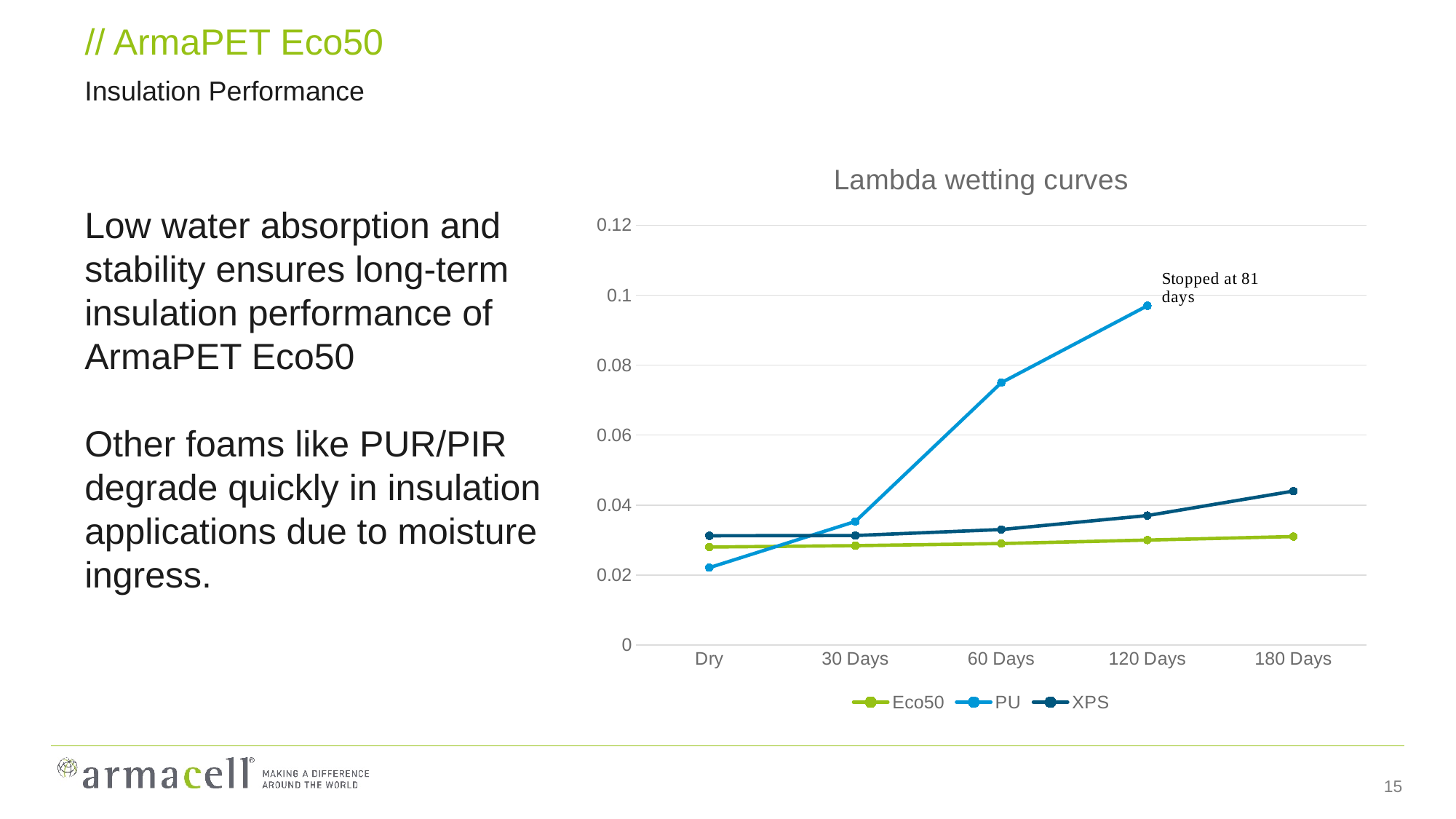

# // ArmaPET Eco50
Insulation Performance

### Chart: Lambda wetting curves

| Category | Eco50 | PU | XPS |
|---|---|---|---|
| Dry | 0.028 | 0.0221 | 0.03122 |
| 30 Days | 0.0284 | 0.0353 | 0.0313 |
| 60 Days | 0.029 | 0.075 | 0.033 |
| 120 Days | 0.03 | 0.097 | 0.037 |
| 180 Days | 0.031 | None | 0.044 |
Low water absorption and stability ensures long-term insulation performance of ArmaPET Eco50

Other foams like PUR/PIR degrade quickly in insulation applications due to moisture ingress.
15